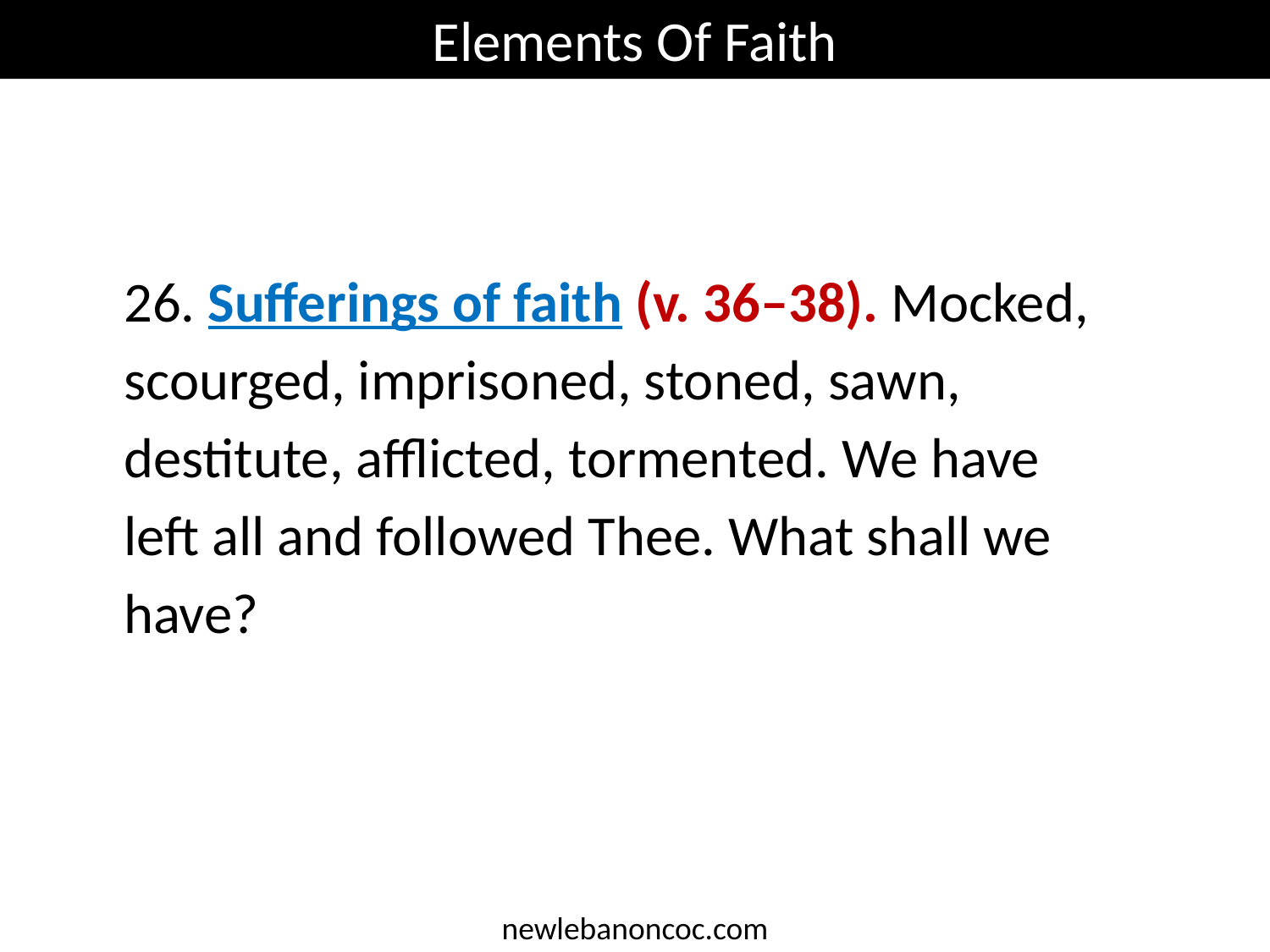

Elements Of Faith
26. Sufferings of faith (v. 36–38). Mocked, scourged, imprisoned, stoned, sawn, destitute, afflicted, tormented. We have left all and followed Thee. What shall we have?

newlebanoncoc.com